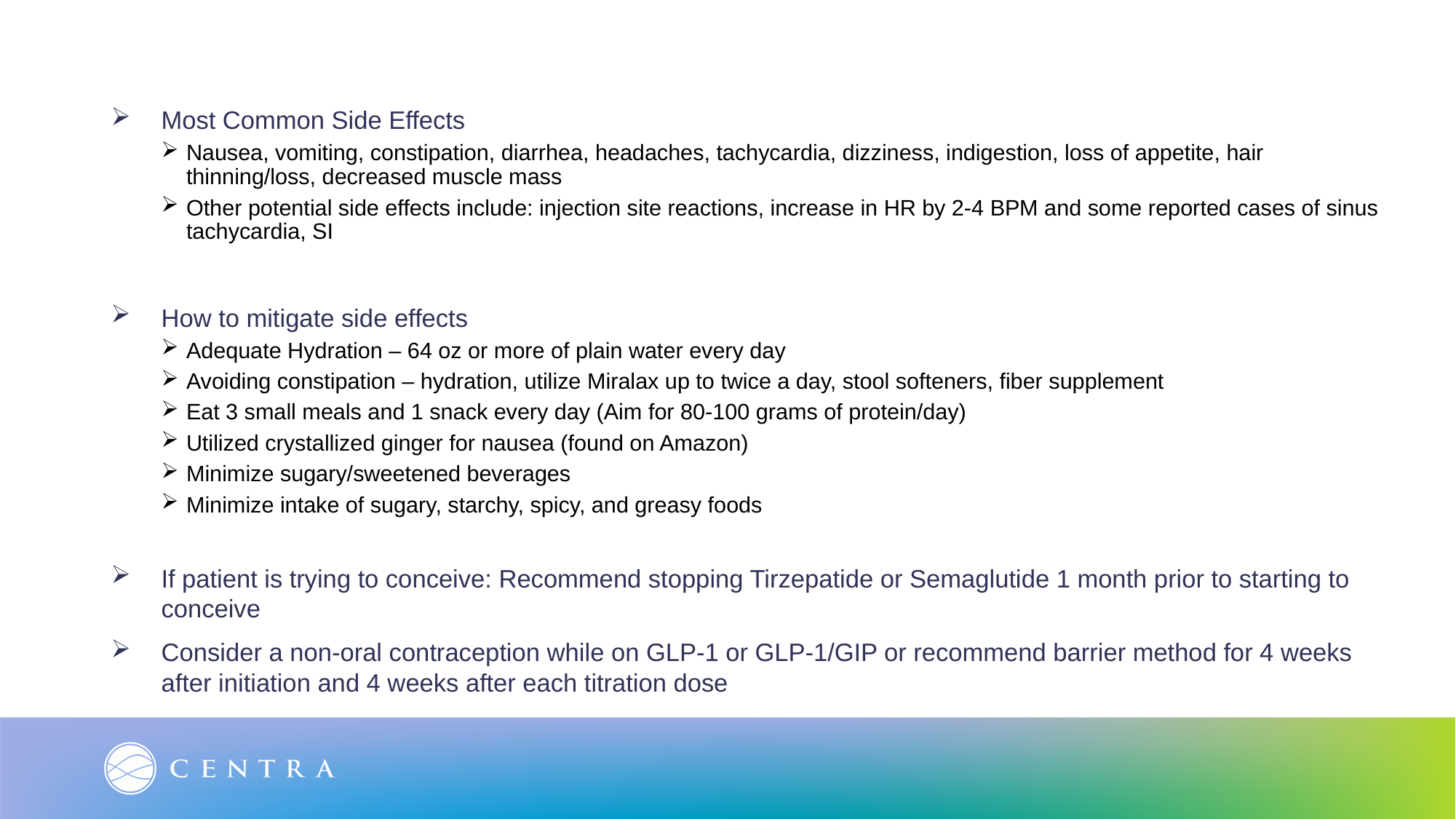

Most Common Side Effects
Nausea, vomiting, constipation, diarrhea, headaches, tachycardia, dizziness, indigestion, loss of appetite, hair thinning/loss, decreased muscle mass
Other potential side effects include: injection site reactions, increase in HR by 2-4 BPM and some reported cases of sinus tachycardia, SI

How to mitigate side effects
Adequate Hydration – 64 oz or more of plain water every day
Avoiding constipation – hydration, utilize Miralax up to twice a day, stool softeners, fiber supplement
Eat 3 small meals and 1 snack every day (Aim for 80-100 grams of protein/day)
Utilized crystallized ginger for nausea (found on Amazon)
Minimize sugary/sweetened beverages
Minimize intake of sugary, starchy, spicy, and greasy foods

If patient is trying to conceive: Recommend stopping Tirzepatide or Semaglutide 1 month prior to starting to conceive
Consider a non-oral contraception while on GLP-1 or GLP-1/GIP or recommend barrier method for 4 weeks after initiation and 4 weeks after each titration dose